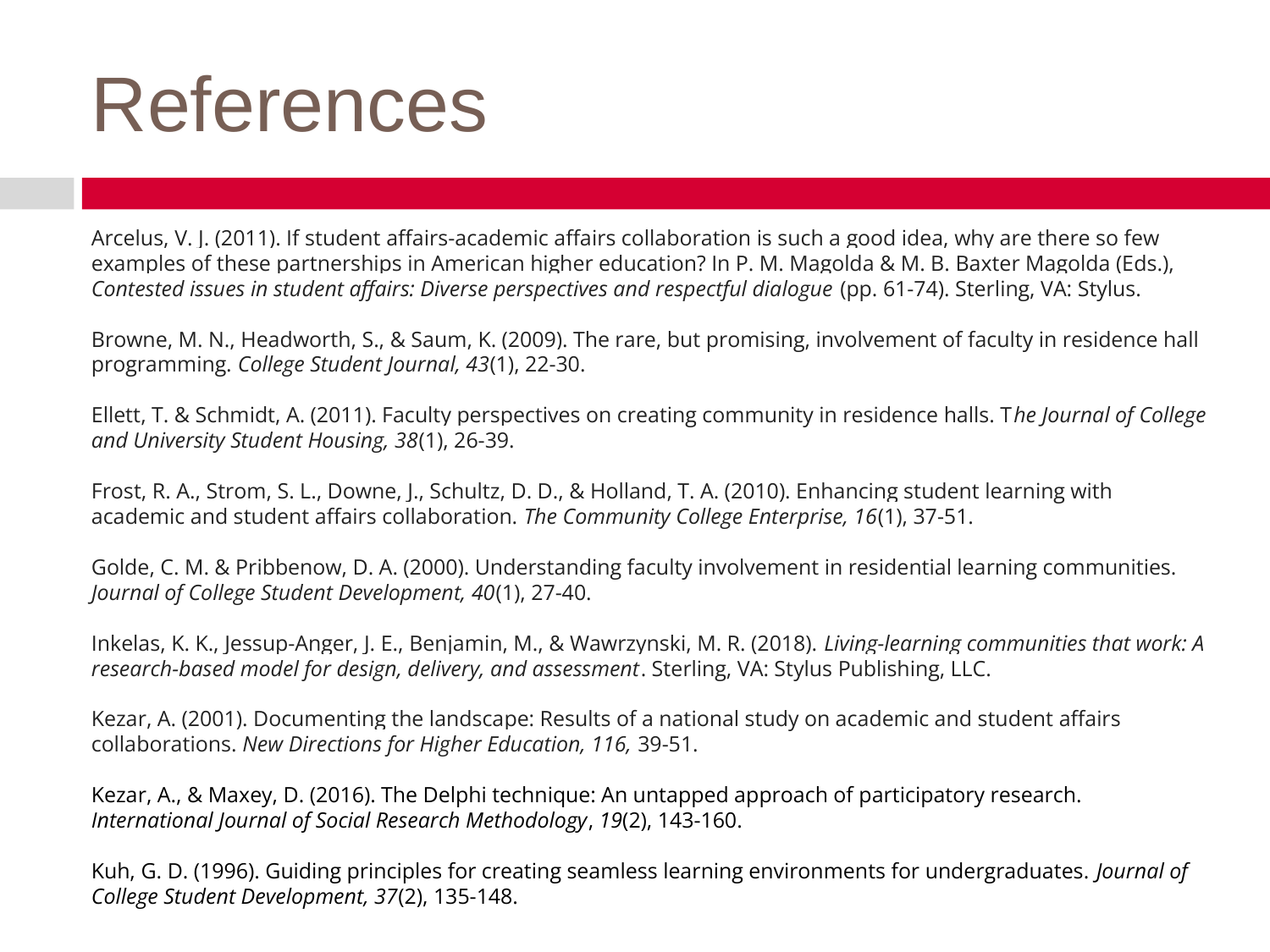

# References
Arcelus, V. J. (2011). If student affairs-academic affairs collaboration is such a good idea, why are there so few examples of these partnerships in American higher education? In P. M. Magolda & M. B. Baxter Magolda (Eds.), Contested issues in student affairs: Diverse perspectives and respectful dialogue (pp. 61-74). Sterling, VA: Stylus.

Browne, M. N., Headworth, S., & Saum, K. (2009). The rare, but promising, involvement of faculty in residence hall programming. College Student Journal, 43(1), 22-30.

Ellett, T. & Schmidt, A. (2011). Faculty perspectives on creating community in residence halls. The Journal of College and University Student Housing, 38(1), 26-39.

Frost, R. A., Strom, S. L., Downe, J., Schultz, D. D., & Holland, T. A. (2010). Enhancing student learning with academic and student affairs collaboration. The Community College Enterprise, 16(1), 37-51.

Golde, C. M. & Pribbenow, D. A. (2000). Understanding faculty involvement in residential learning communities. Journal of College Student Development, 40(1), 27-40.

Inkelas, K. K., Jessup-Anger, J. E., Benjamin, M., & Wawrzynski, M. R. (2018). Living-learning communities that work: A research-based model for design, delivery, and assessment. Sterling, VA: Stylus Publishing, LLC.

Kezar, A. (2001). Documenting the landscape: Results of a national study on academic and student affairs collaborations. New Directions for Higher Education, 116, 39-51.

Kezar, A., & Maxey, D. (2016). The Delphi technique: An untapped approach of participatory research. International Journal of Social Research Methodology, 19(2), 143-160.

Kuh, G. D. (1996). Guiding principles for creating seamless learning environments for undergraduates. Journal of College Student Development, 37(2), 135-148.